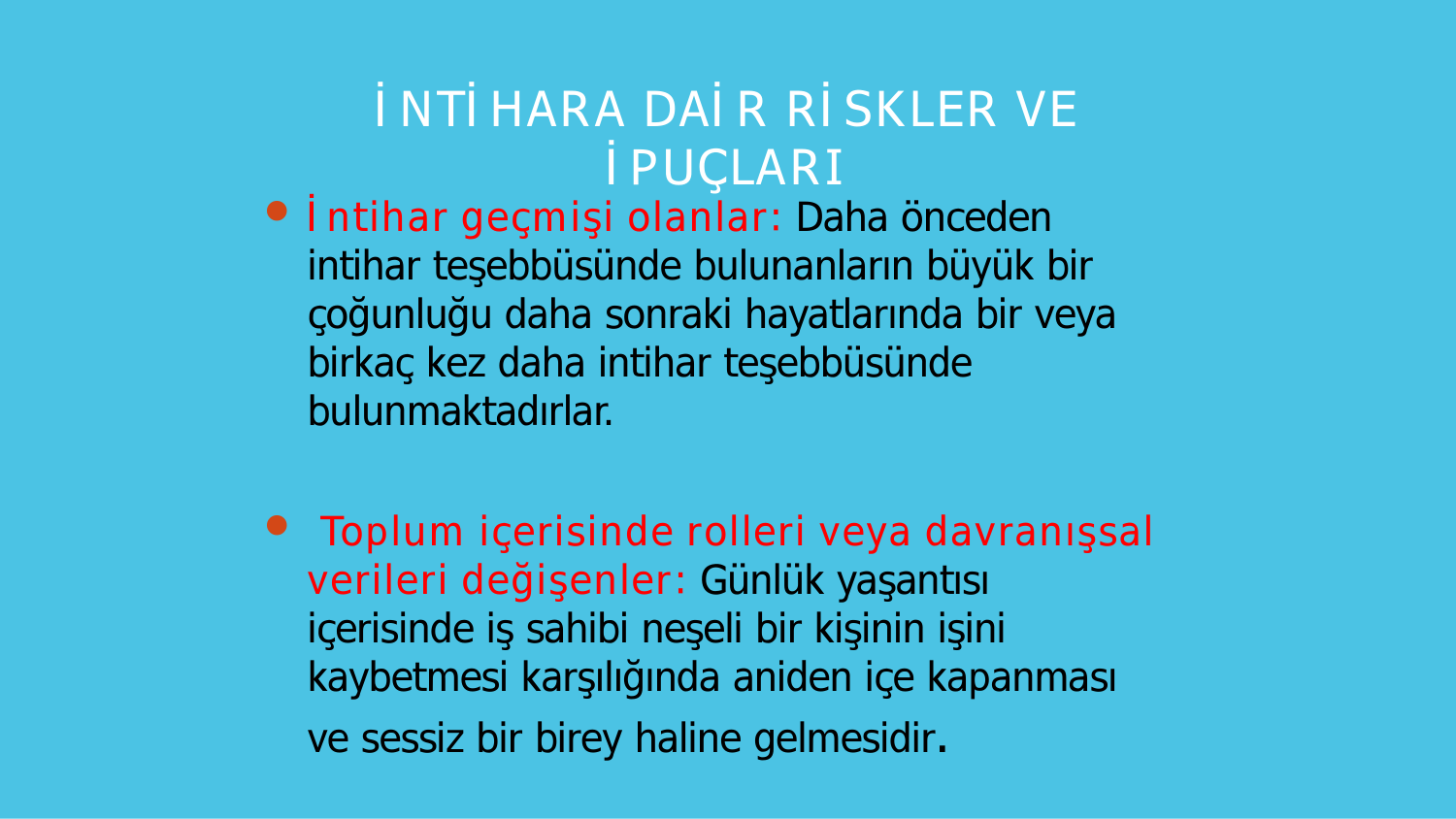

# İNTİHARA DAİR RİSKLER VE İPUÇLARI
İntihar geçmişi olanlar: Daha önceden intihar teşebbüsünde bulunanların büyük bir çoğunluğu daha sonraki hayatlarında bir veya birkaç kez daha intihar teşebbüsünde bulunmaktadırlar.

 Toplum içerisinde rolleri veya davranışsal verileri değişenler: Günlük yaşantısı içerisinde iş sahibi neşeli bir kişinin işini kaybetmesi karşılığında aniden içe kapanması ve sessiz bir birey haline gelmesidir.